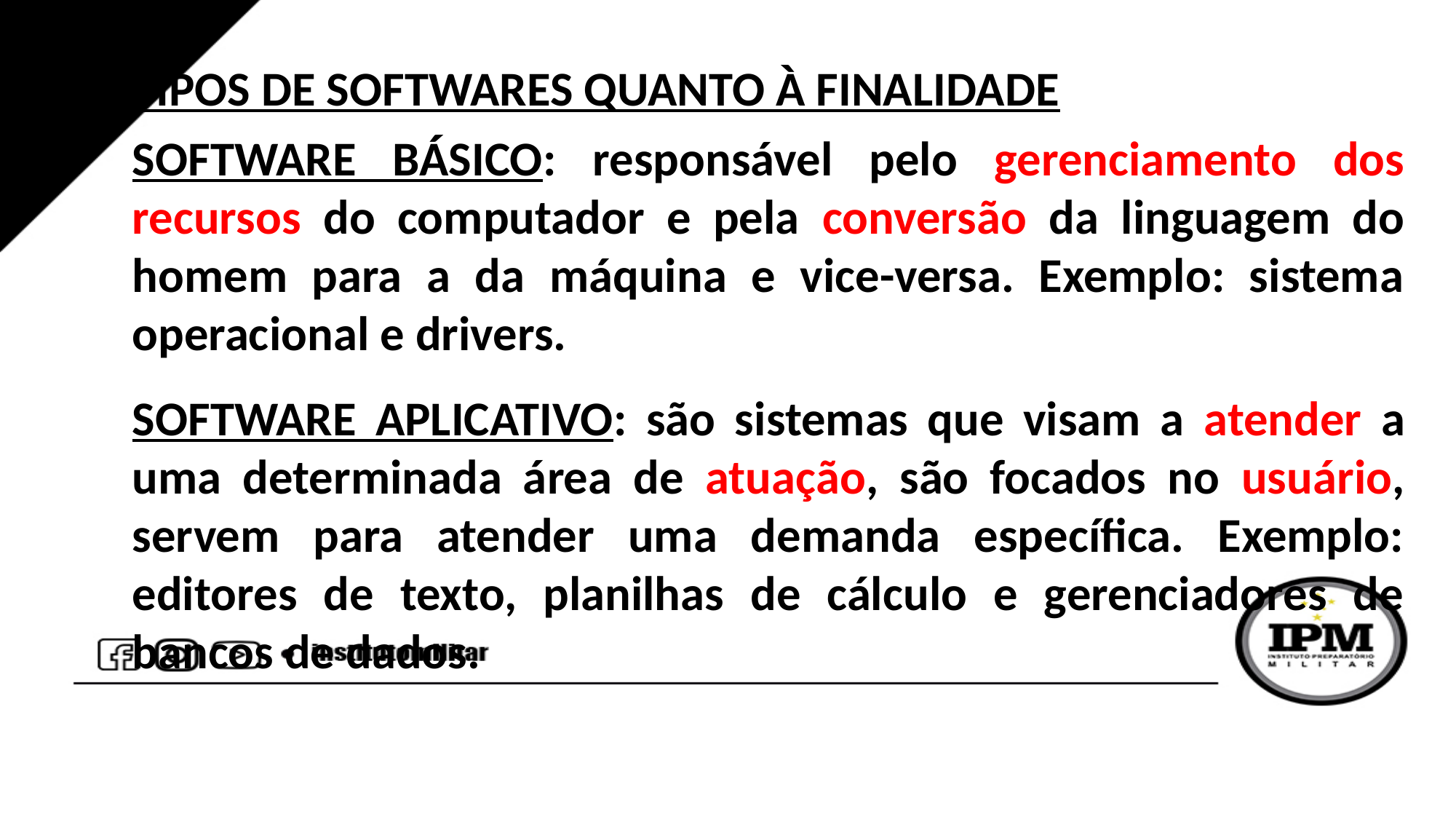

TIPOS DE SOFTWARES QUANTO À FINALIDADE
SOFTWARE BÁSICO: responsável pelo gerenciamento dos recursos do computador e pela conversão da linguagem do homem para a da máquina e vice-versa. Exemplo: sistema operacional e drivers.

SOFTWARE APLICATIVO: são sistemas que visam a atender a uma determinada área de atuação, são focados no usuário, servem para atender uma demanda específica. Exemplo: editores de texto, planilhas de cálculo e gerenciadores de bancos de dados.